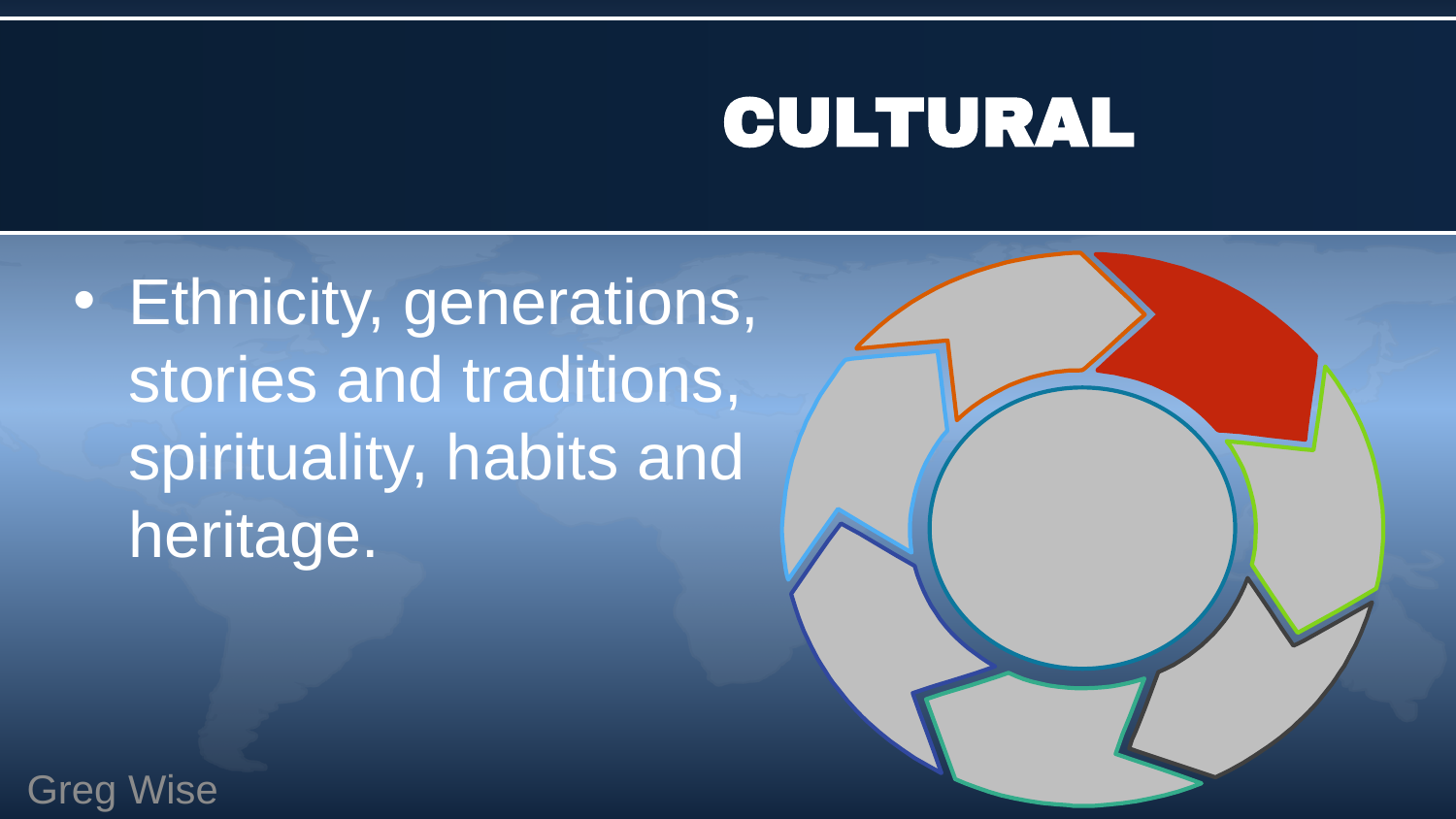

# Cultural
Ethnicity, generations, stories and traditions, spirituality, habits and heritage.

Natural
Greg Wise